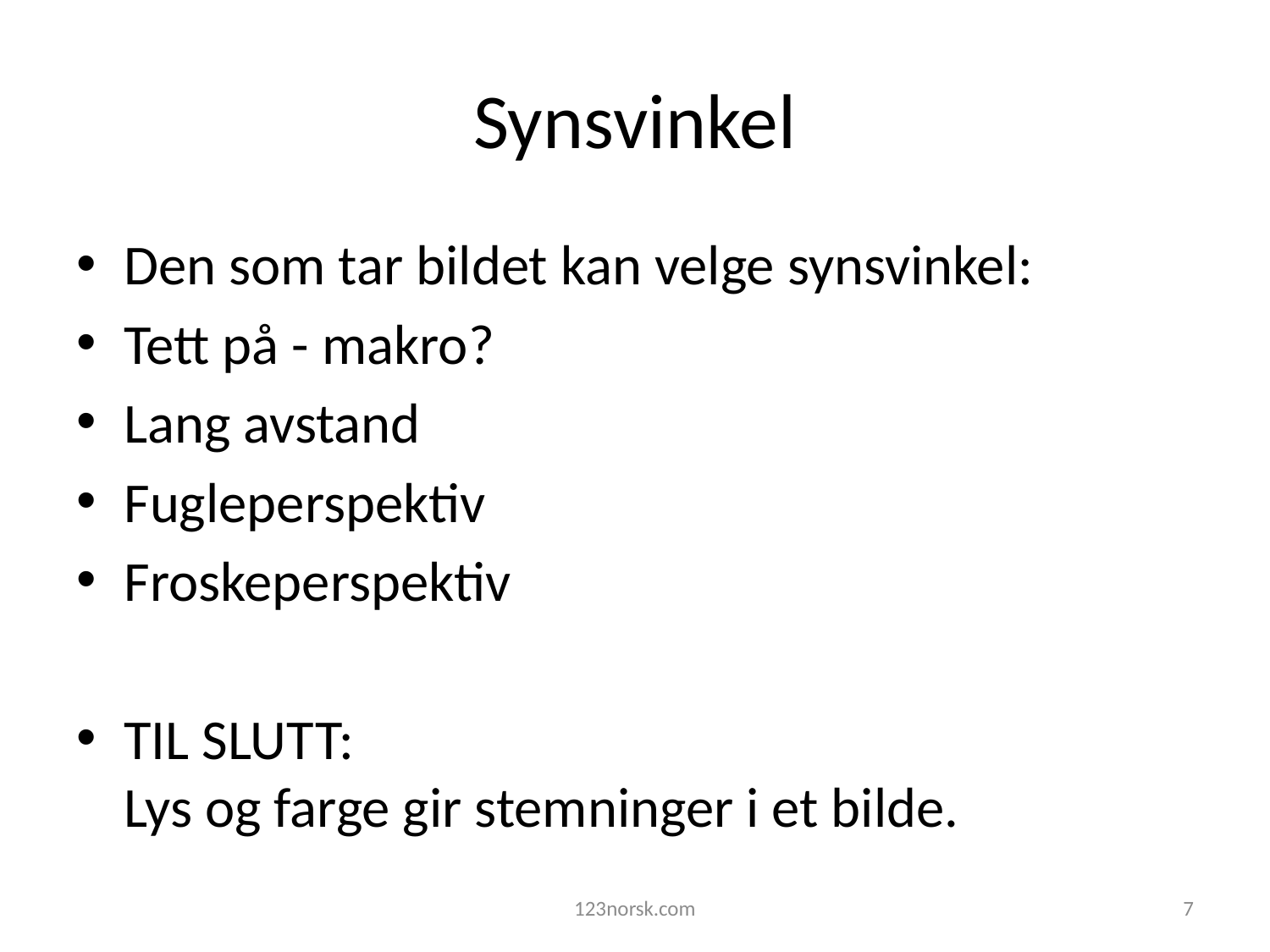

# Synsvinkel
Den som tar bildet kan velge synsvinkel:
Tett på - makro?
Lang avstand
Fugleperspektiv
Froskeperspektiv

TIL SLUTT:
Lys og farge gir stemninger i et bilde.
123norsk.com
7